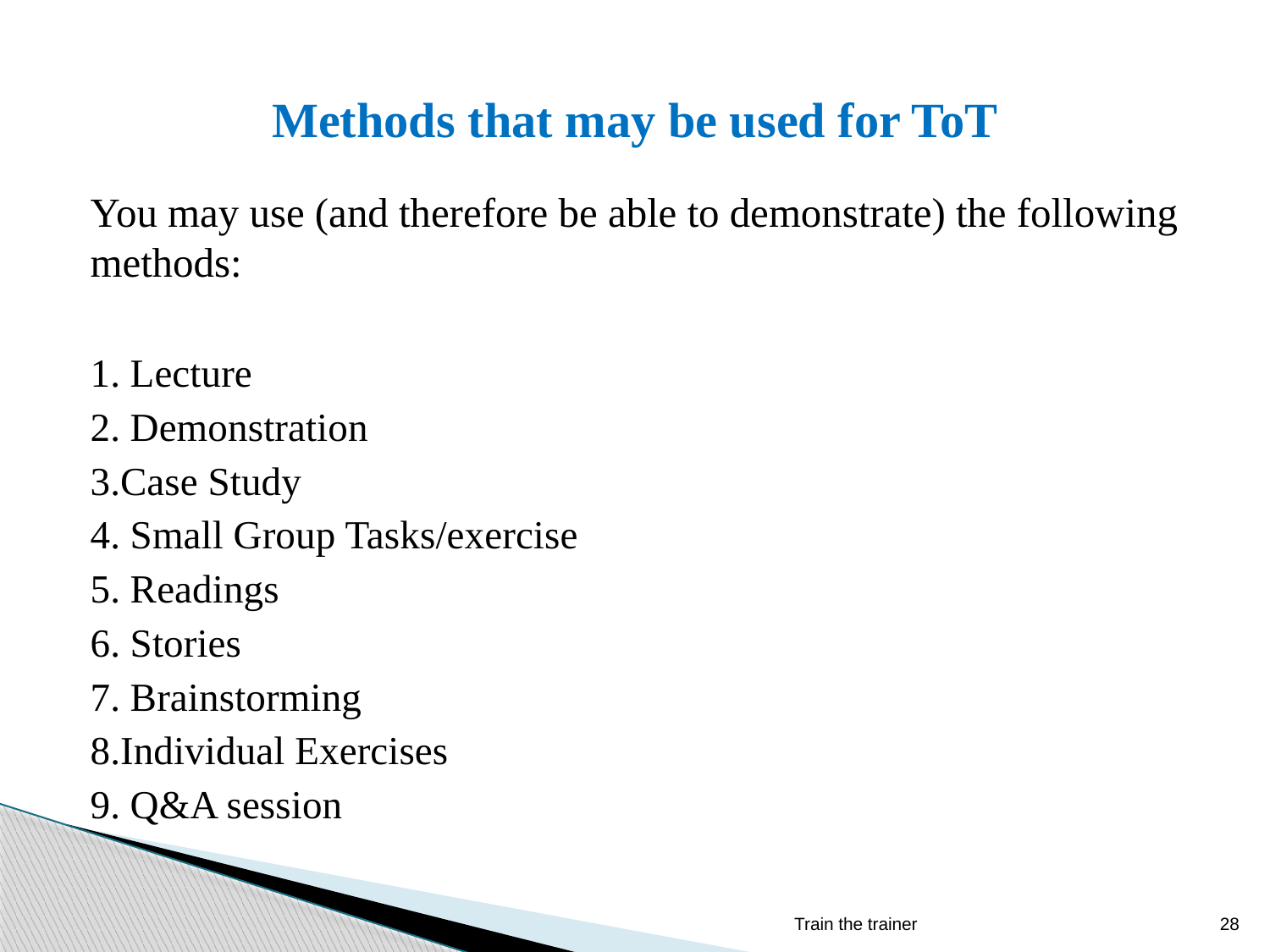

# Methods that may be used for ToT
You may use (and therefore be able to demonstrate) the following methods:

1. Lecture
2. Demonstration
3.Case Study
4. Small Group Tasks/exercise
5. Readings
6. Stories
7. Brainstorming
8.Individual Exercises
9. Q&A session
Train the trainer
28